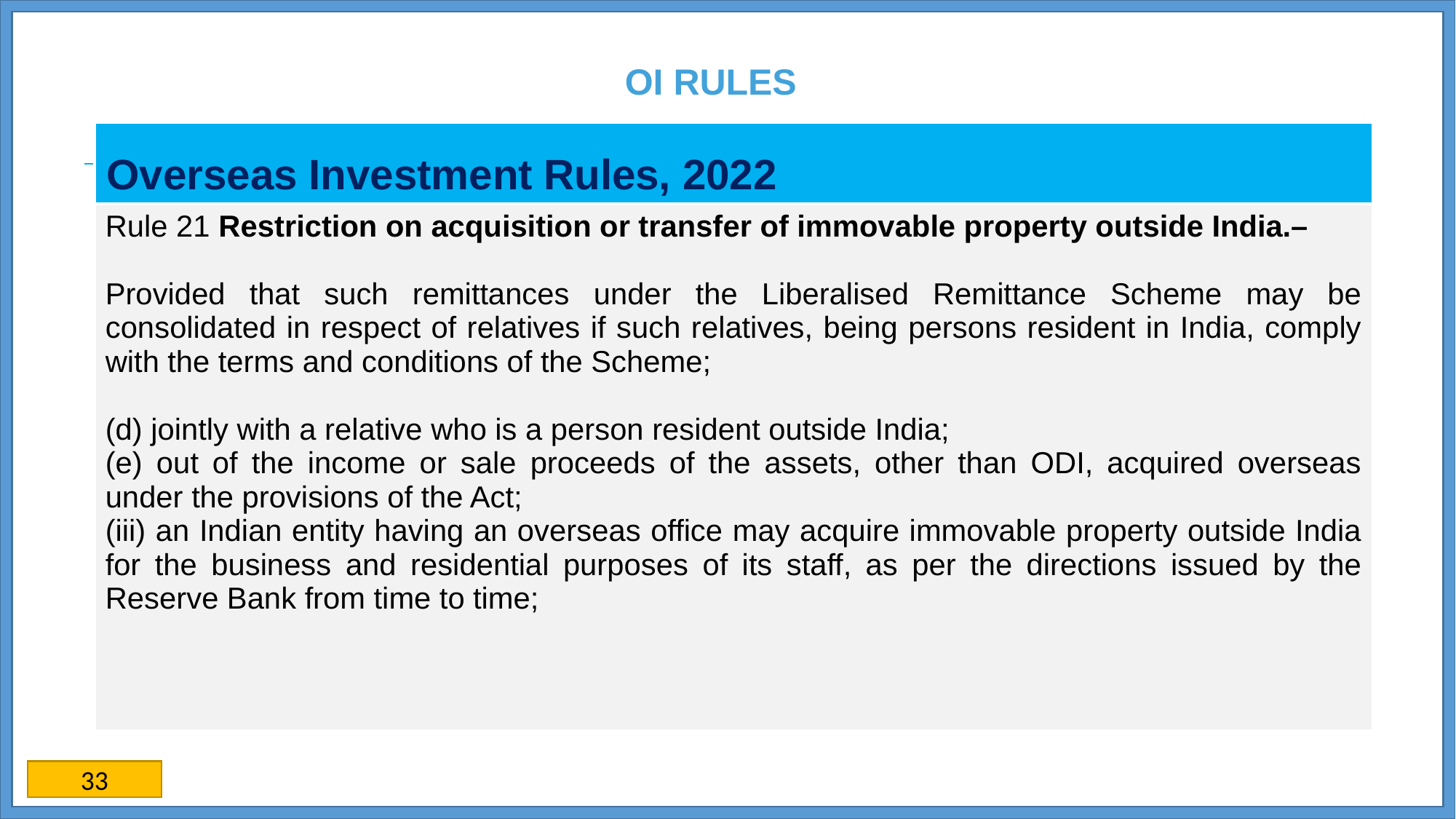

# OI RULES
| Overseas Investment Rules, 2022 |
| --- |
| Rule 21 Restriction on acquisition or transfer of immovable property outside India.– Provided that such remittances under the Liberalised Remittance Scheme may be consolidated in respect of relatives if such relatives, being persons resident in India, comply with the terms and conditions of the Scheme; (d) jointly with a relative who is a person resident outside India; (e) out of the income or sale proceeds of the assets, other than ODI, acquired overseas under the provisions of the Act; (iii) an Indian entity having an overseas office may acquire immovable property outside India for the business and residential purposes of its staff, as per the directions issued by the Reserve Bank from time to time; |
33